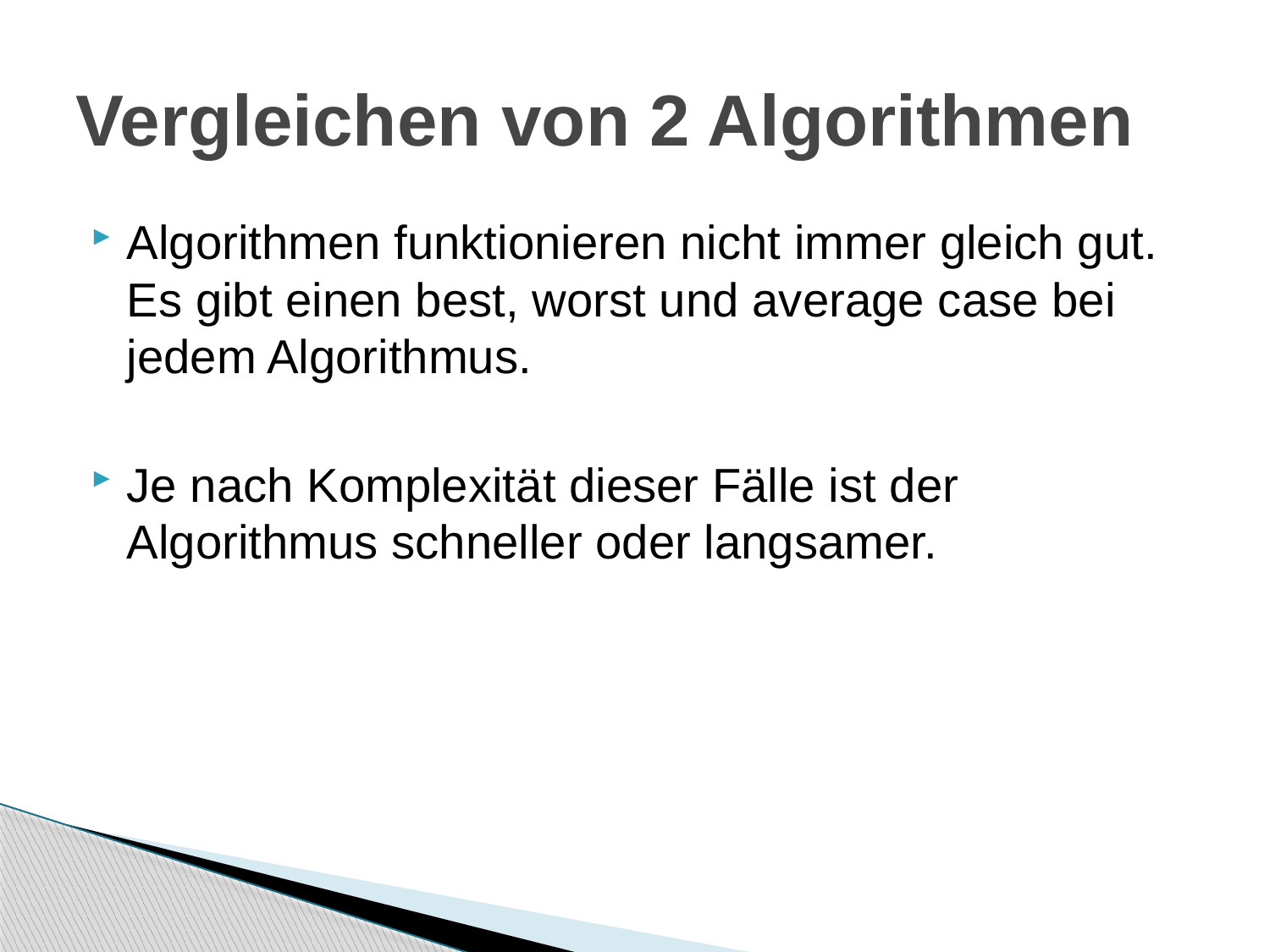

# Vergleichen von 2 Algorithmen
Algorithmen funktionieren nicht immer gleich gut. Es gibt einen best, worst und average case bei jedem Algorithmus.

Je nach Komplexität dieser Fälle ist der Algorithmus schneller oder langsamer.